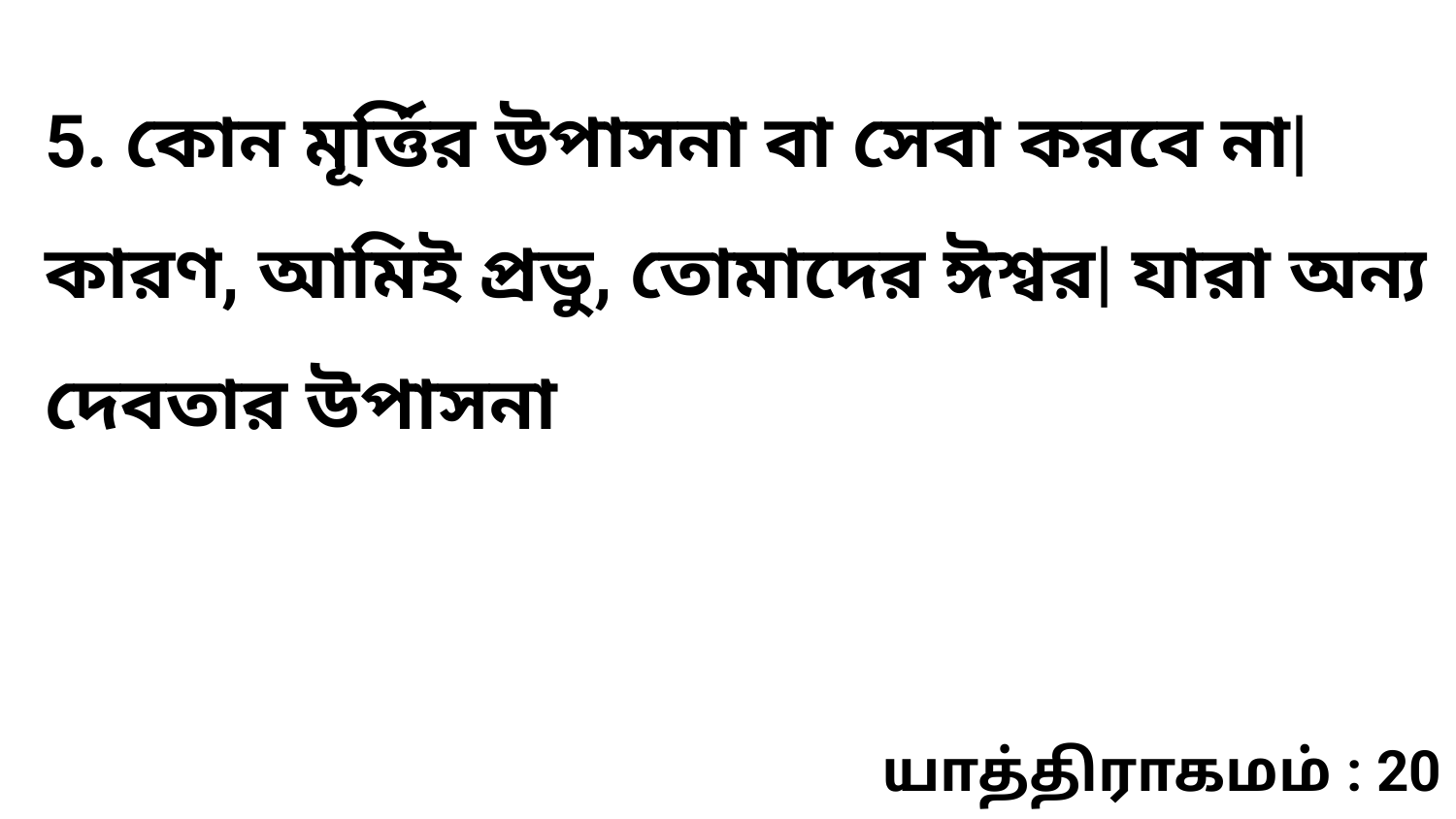

5. কোন মূর্ত্তির উপাসনা বা সেবা করবে না| কারণ, আমিই প্রভু, তোমাদের ঈশ্বর| যারা অন্য দেবতার উপাসনা
யாத்திராகமம் : 20